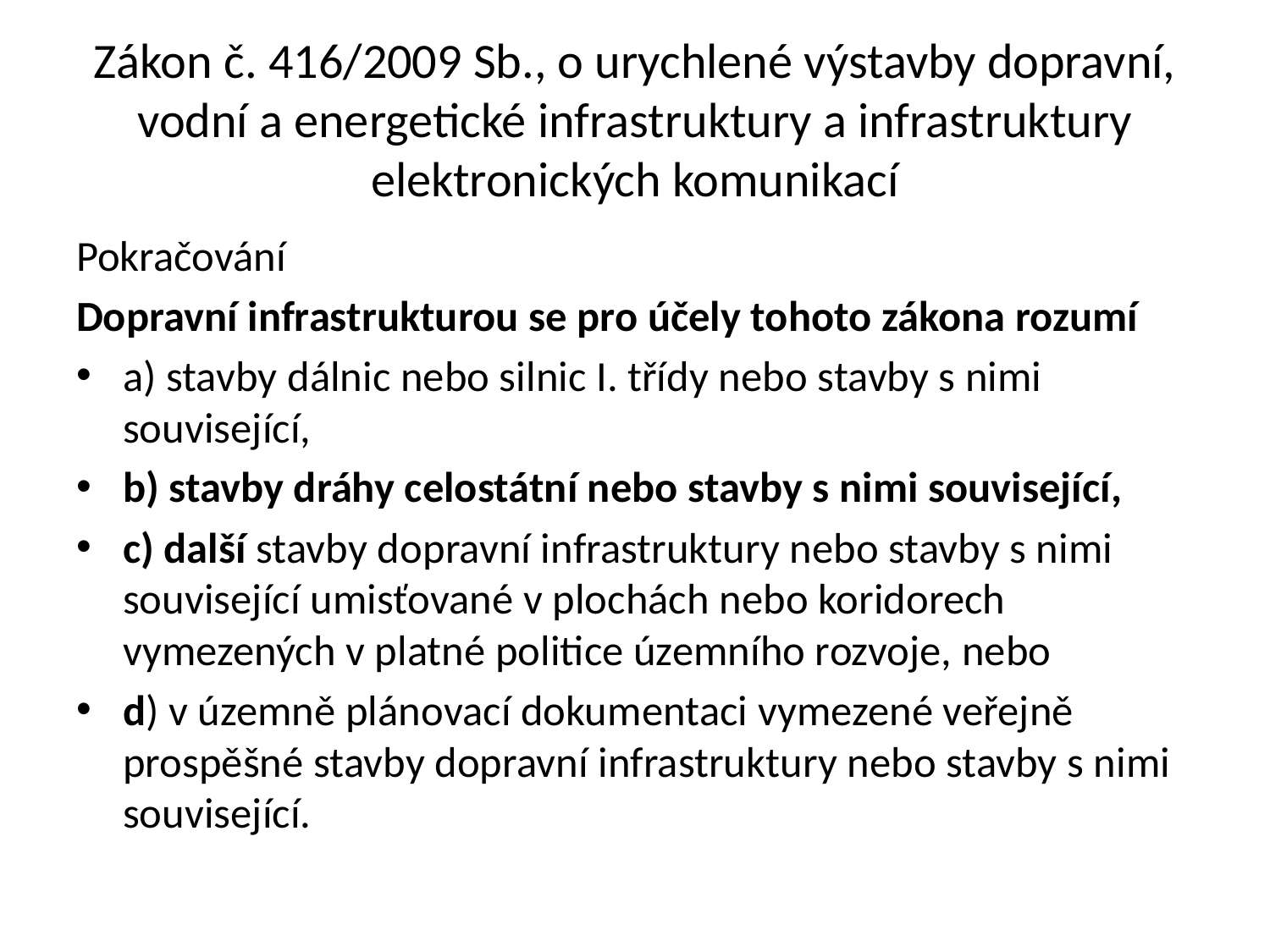

# Zákon č. 416/2009 Sb., o urychlené výstavby dopravní, vodní a energetické infrastruktury a infrastruktury elektronických komunikací
Pokračování
Dopravní infrastrukturou se pro účely tohoto zákona rozumí
a) stavby dálnic nebo silnic I. třídy nebo stavby s nimi související,
b) stavby dráhy celostátní nebo stavby s nimi související,
c) další stavby dopravní infrastruktury nebo stavby s nimi související umisťované v plochách nebo koridorech vymezených v platné politice územního rozvoje, nebo
d) v územně plánovací dokumentaci vymezené veřejně prospěšné stavby dopravní infrastruktury nebo stavby s nimi související.